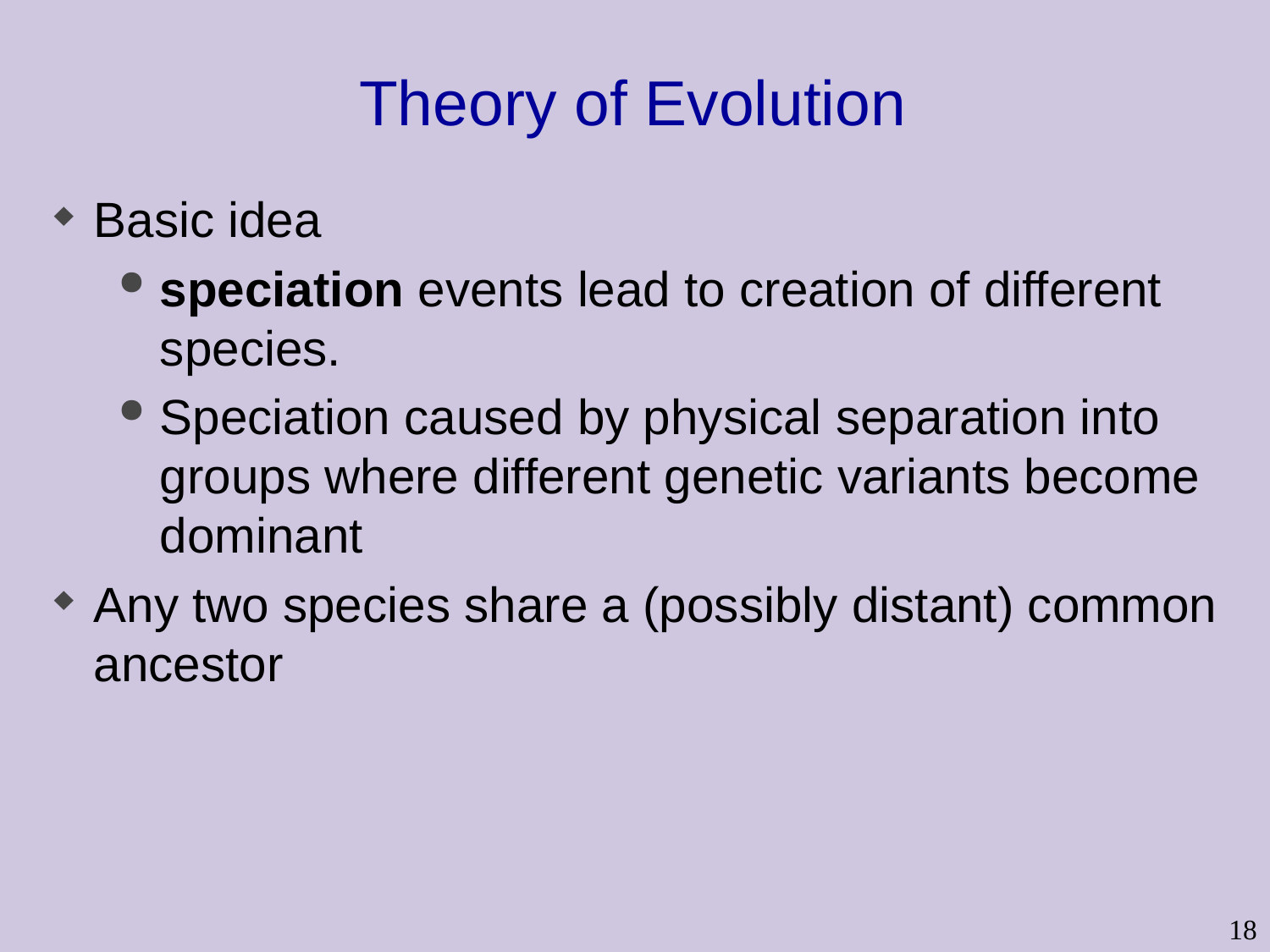

# Theory of Evolution
Basic idea
speciation events lead to creation of different species.
Speciation caused by physical separation into groups where different genetic variants become dominant
Any two species share a (possibly distant) common ancestor
18